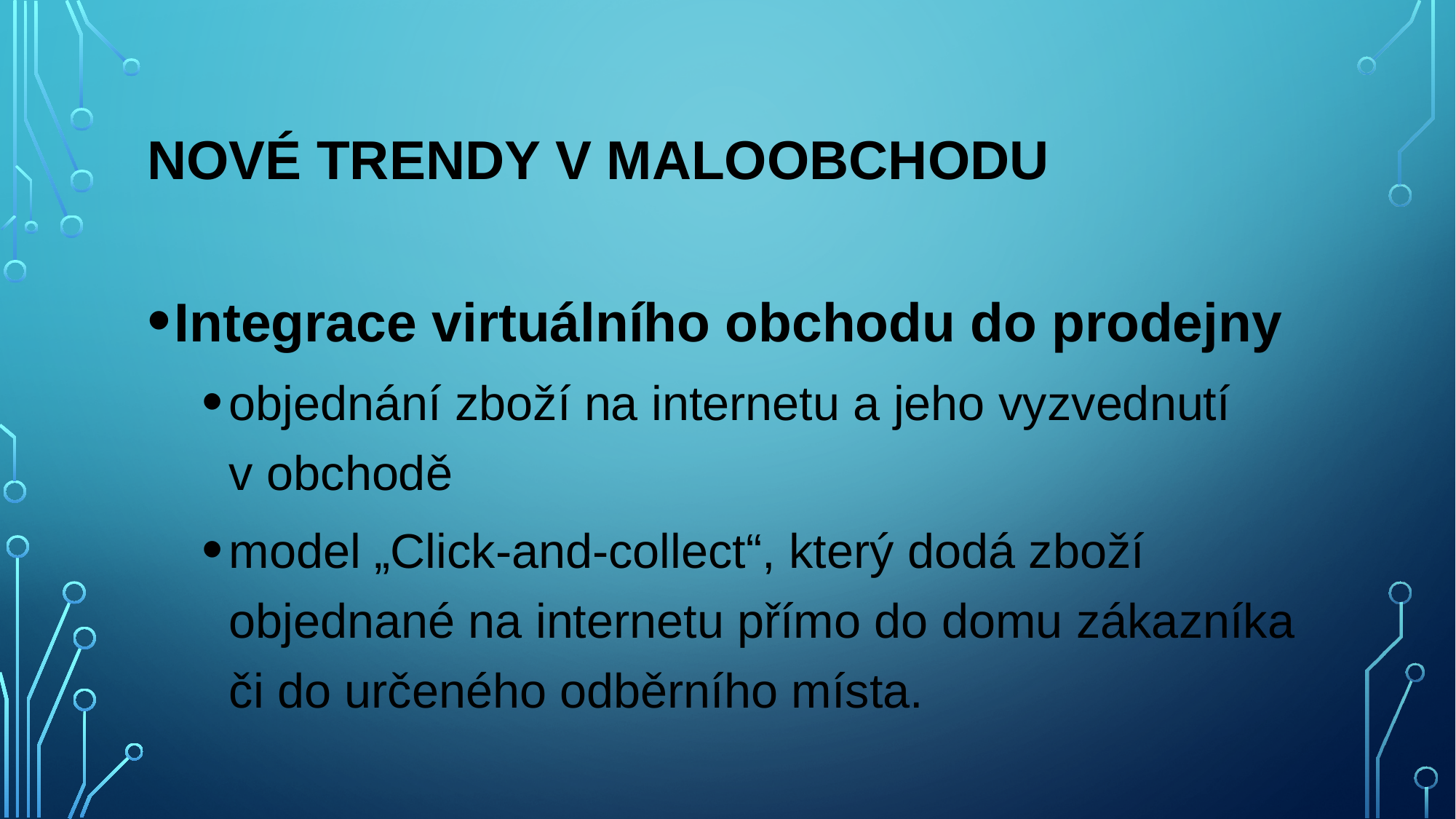

# Nové trendy v maloobchodu
Integrace virtuálního obchodu do prodejny
objednání zboží na internetu a jeho vyzvednutí v obchodě
model „Click-and-collect“, který dodá zboží objednané na internetu přímo do domu zákazníka či do určeného odběrního místa.